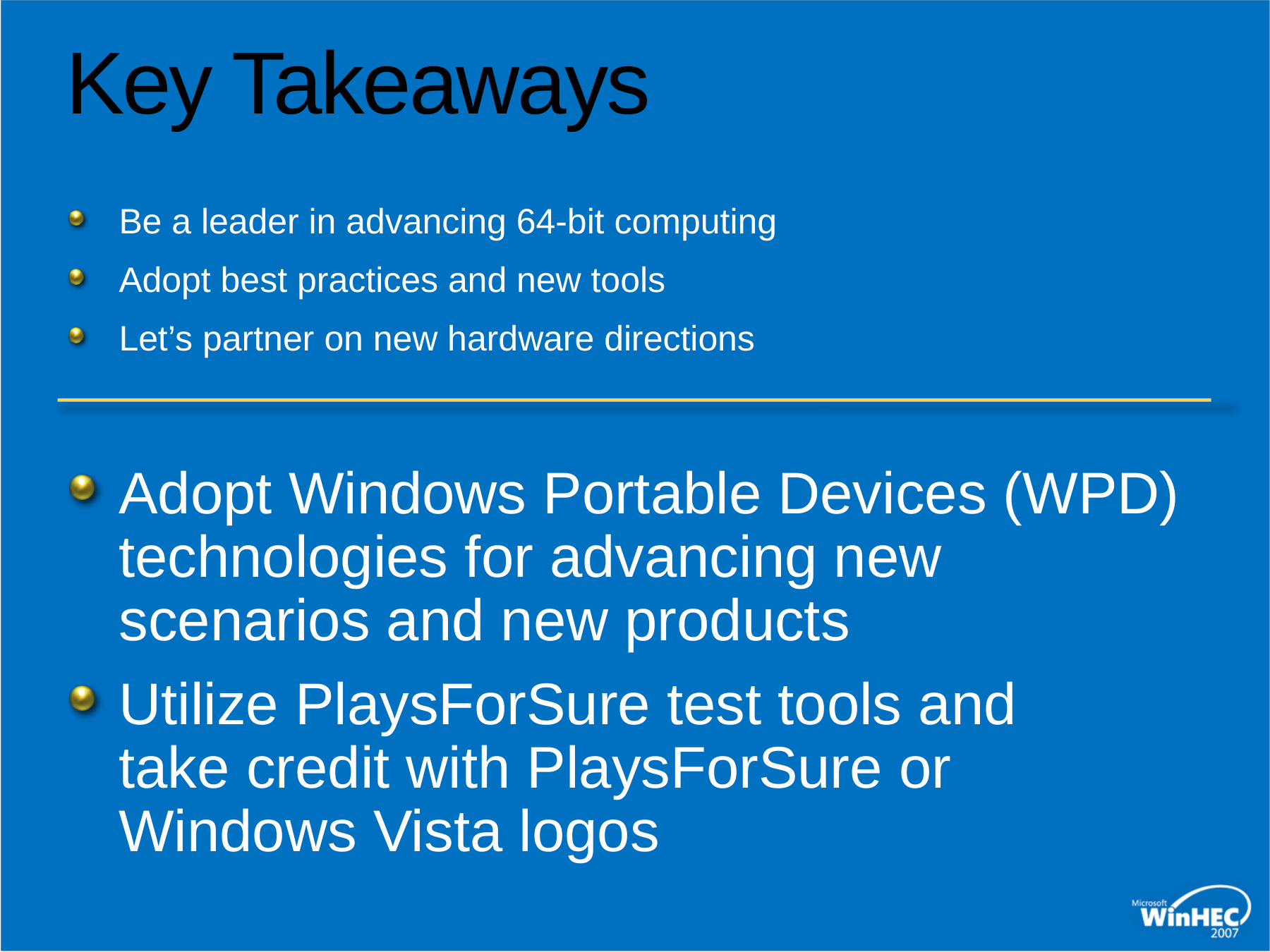

# Key Takeaways
Be a leader in advancing 64-bit computing
Adopt best practices and new tools
Let’s partner on new hardware directions

Adopt Windows Portable Devices (WPD) technologies for advancing new scenarios and new products
Utilize PlaysForSure test tools and take credit with PlaysForSure or Windows Vista logos